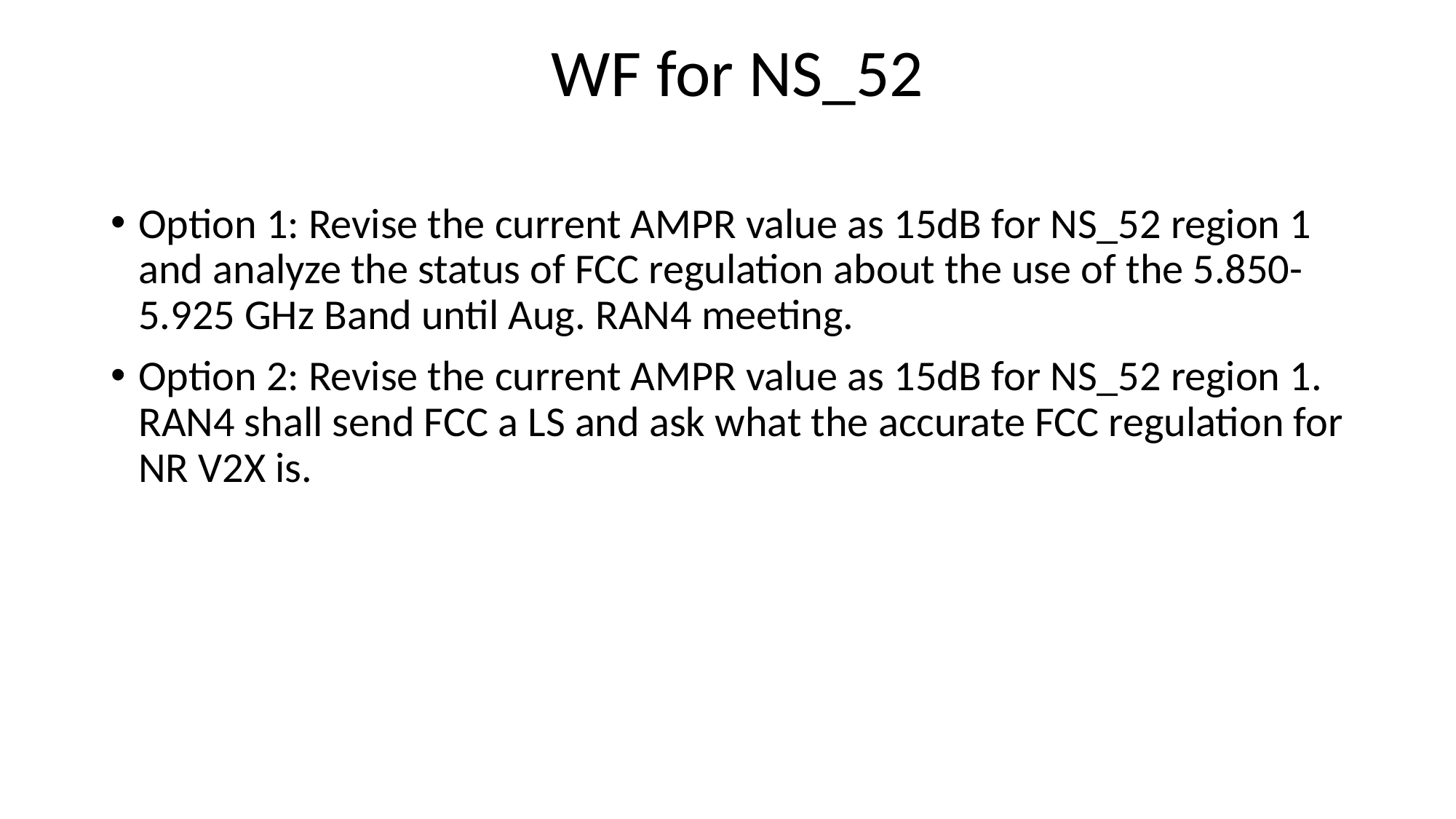

# WF for NS_52
Option 1: Revise the current AMPR value as 15dB for NS_52 region 1 and analyze the status of FCC regulation about the use of the 5.850-5.925 GHz Band until Aug. RAN4 meeting.
Option 2: Revise the current AMPR value as 15dB for NS_52 region 1. RAN4 shall send FCC a LS and ask what the accurate FCC regulation for NR V2X is.